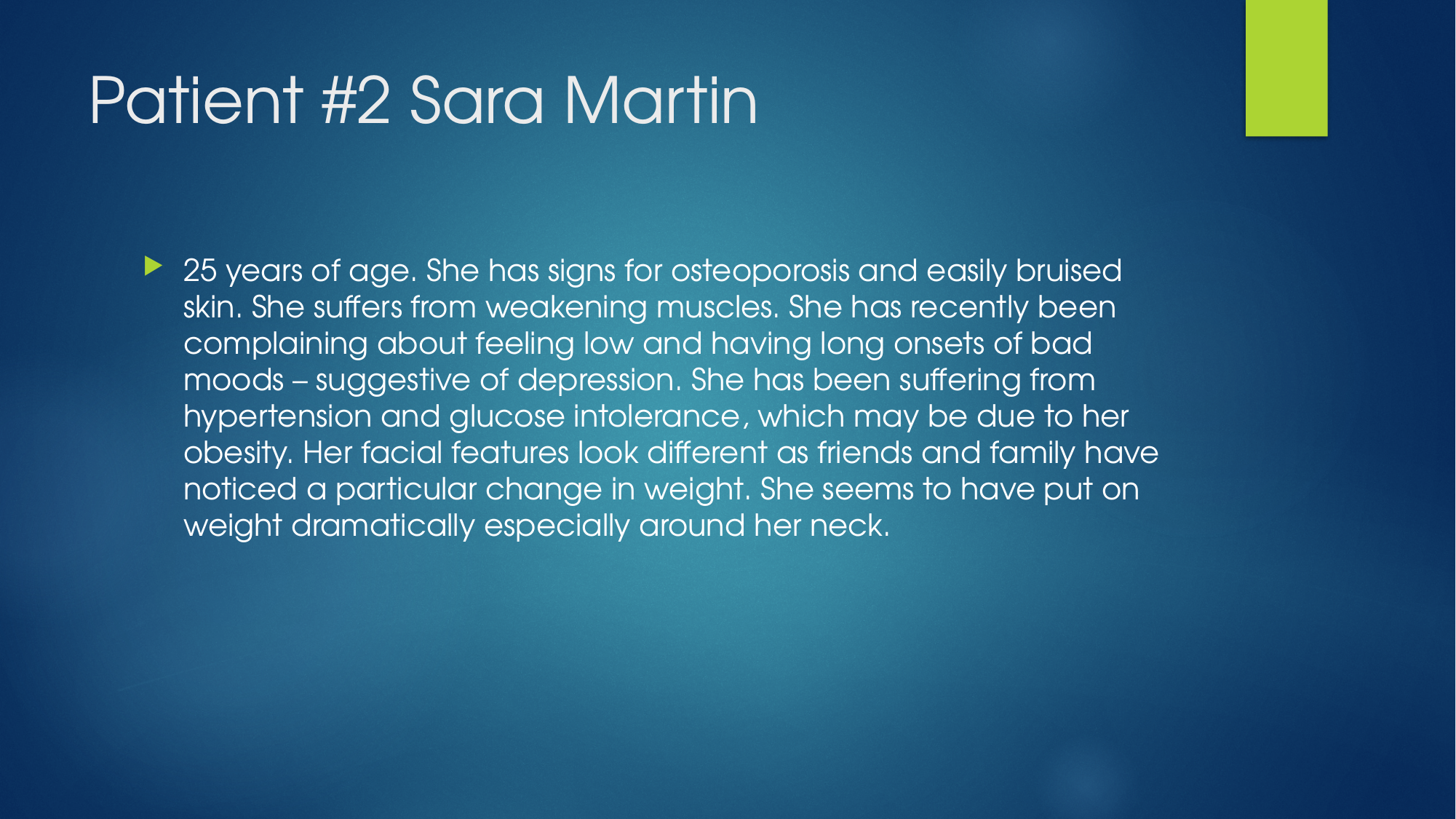

# Patient #2 Sara Martin
25 years of age. She has signs for osteoporosis and easily bruised skin. She suffers from weakening muscles. She has recently been complaining about feeling low and having long onsets of bad moods – suggestive of depression. She has been suffering from hypertension and glucose intolerance, which may be due to her obesity. Her facial features look different as friends and family have noticed a particular change in weight. She seems to have put on weight dramatically especially around her neck.